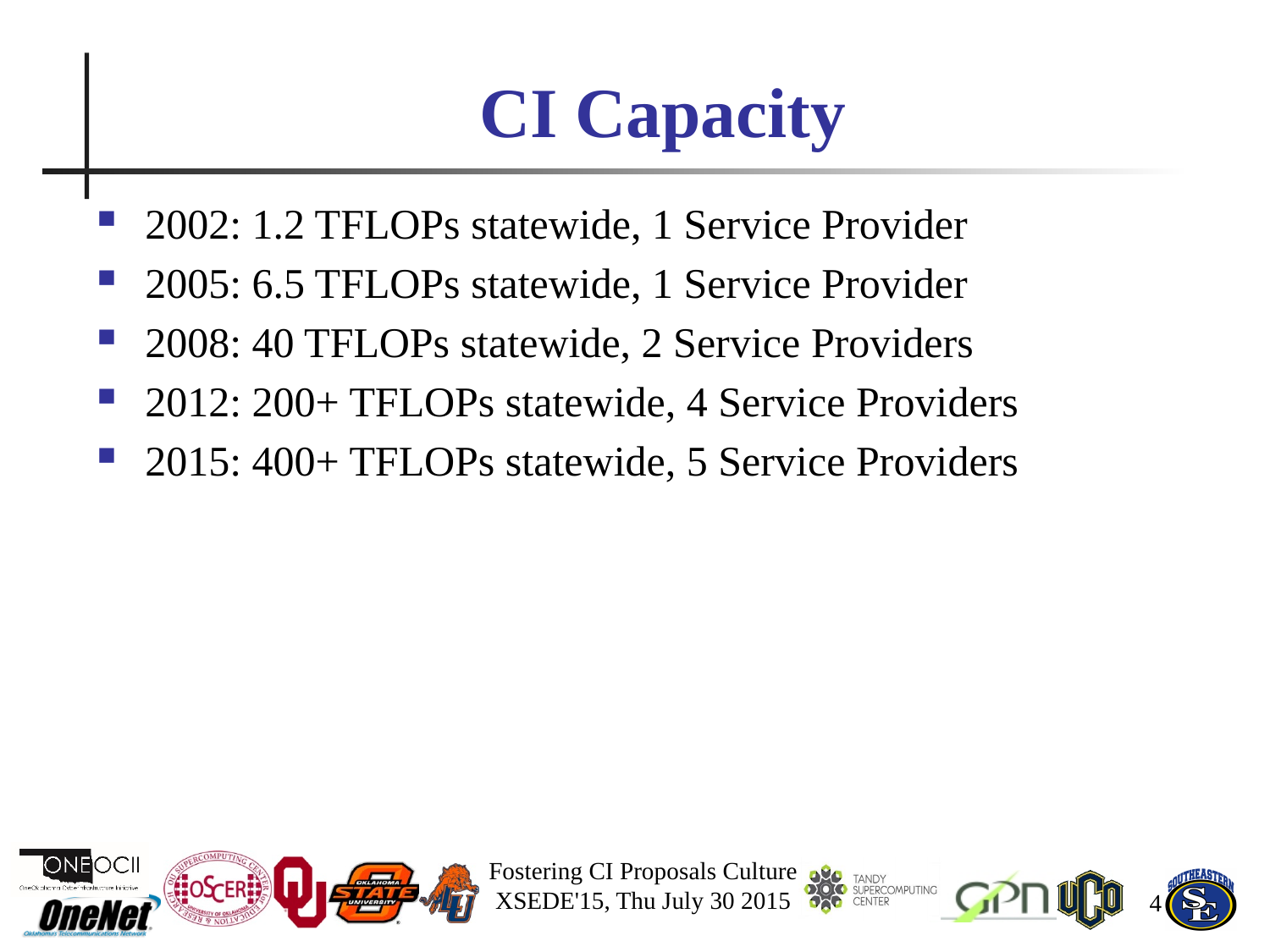

# CI Capacity
2002: 1.2 TFLOPs statewide, 1 Service Provider
2005: 6.5 TFLOPs statewide, 1 Service Provider
2008: 40 TFLOPs statewide, 2 Service Providers
2012: 200+ TFLOPs statewide, 4 Service Providers
2015: 400+ TFLOPs statewide, 5 Service Providers
Fostering CI Proposals Culture
XSEDE'15, Thu July 30 2015
4